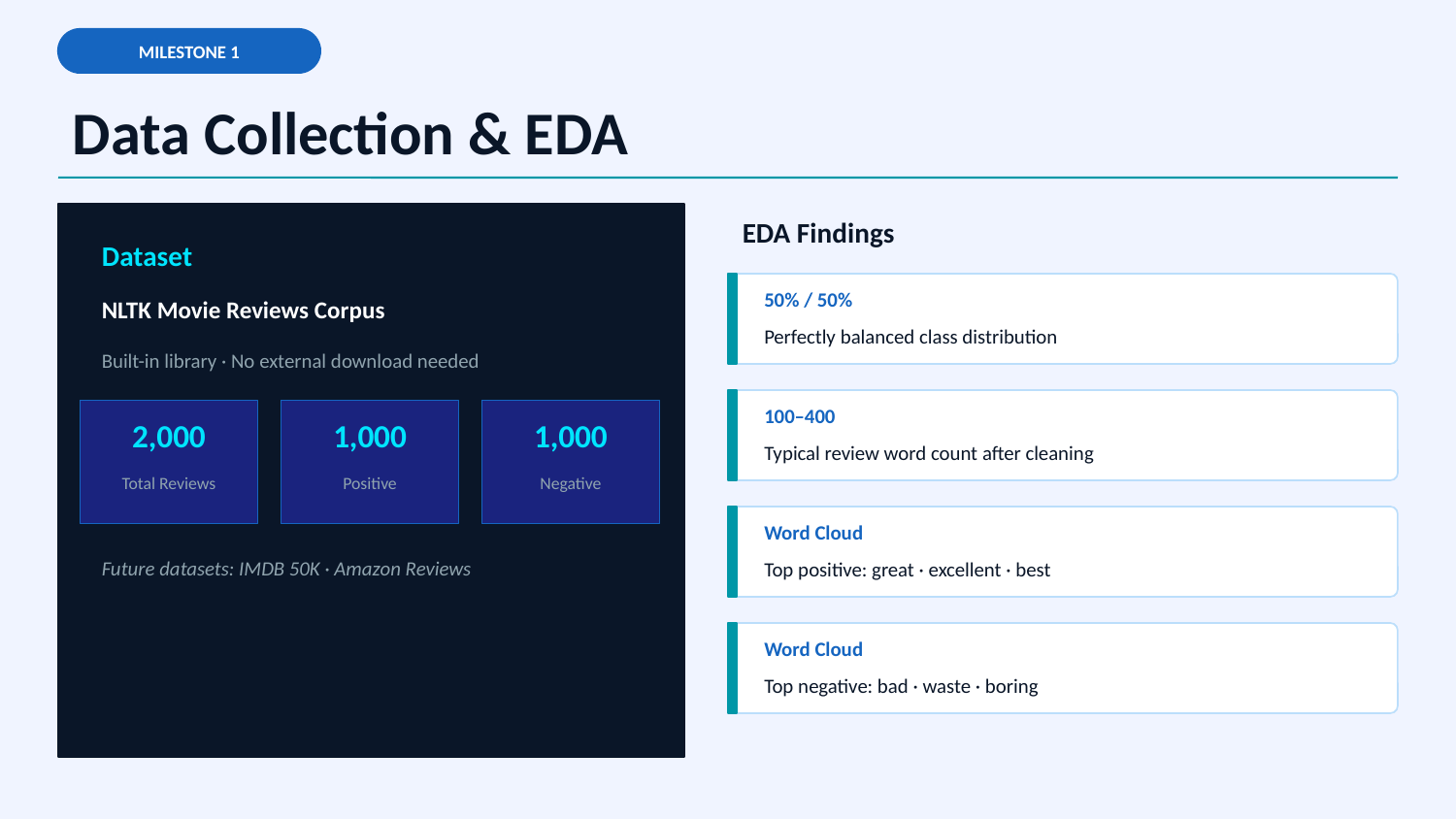

MILESTONE 1
Data Collection & EDA

EDA Findings
Dataset

50% / 50%
NLTK Movie Reviews Corpus
Perfectly balanced class distribution
Built-in library · No external download needed

100–400

2,000
1,000
1,000
Typical review word count after cleaning
Total Reviews
Positive
Negative

Word Cloud
Future datasets: IMDB 50K · Amazon Reviews
Top positive: great · excellent · best

Word Cloud
Top negative: bad · waste · boring